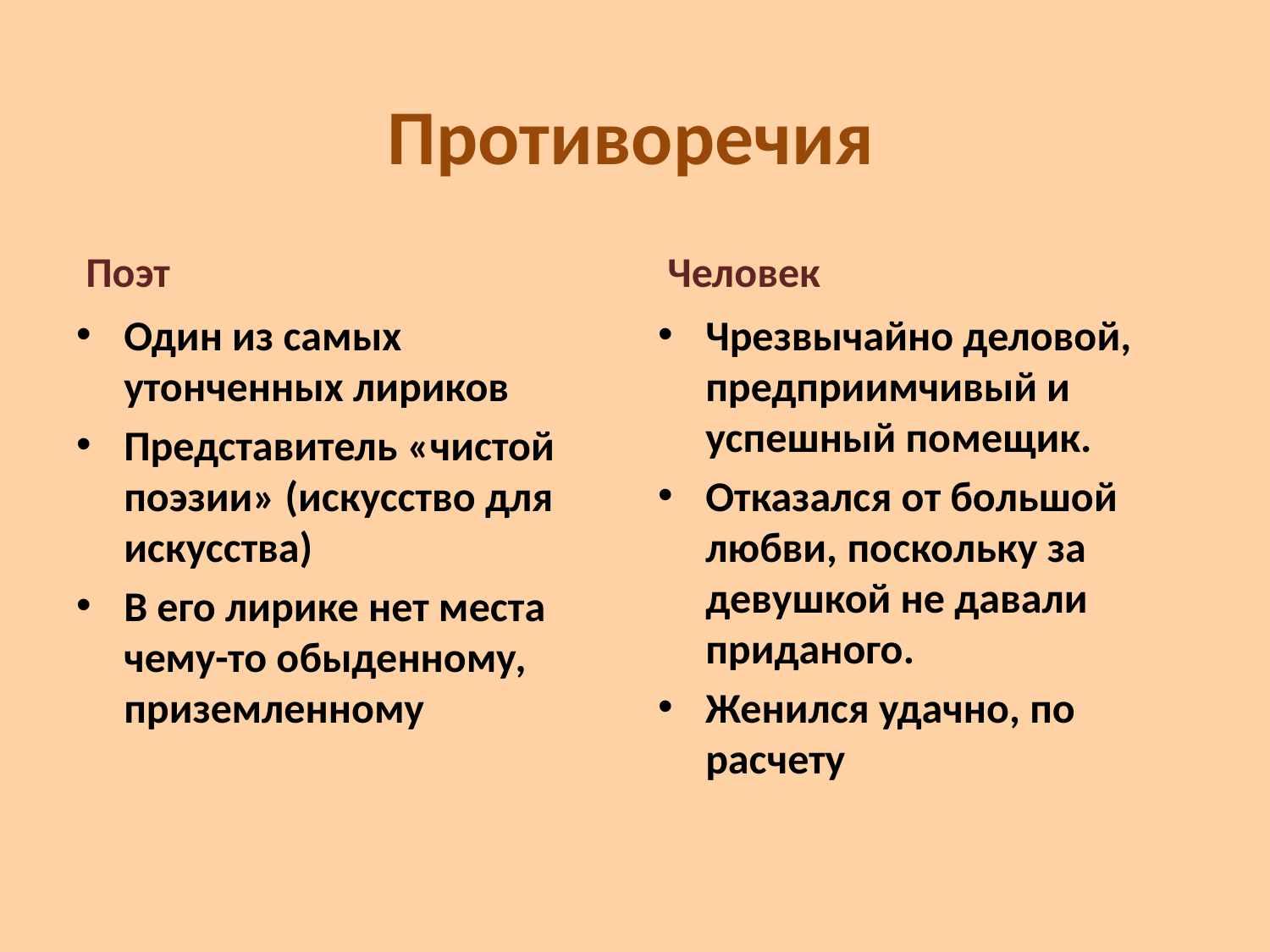

# Противоречия
 Поэт
 Человек
Один из самых утонченных лириков
Представитель «чистой поэзии» (искусство для искусства)
В его лирике нет места чему-то обыденному, приземленному
Чрезвычайно деловой, предприимчивый и успешный помещик.
Отказался от большой любви, поскольку за девушкой не давали приданого.
Женился удачно, по расчету